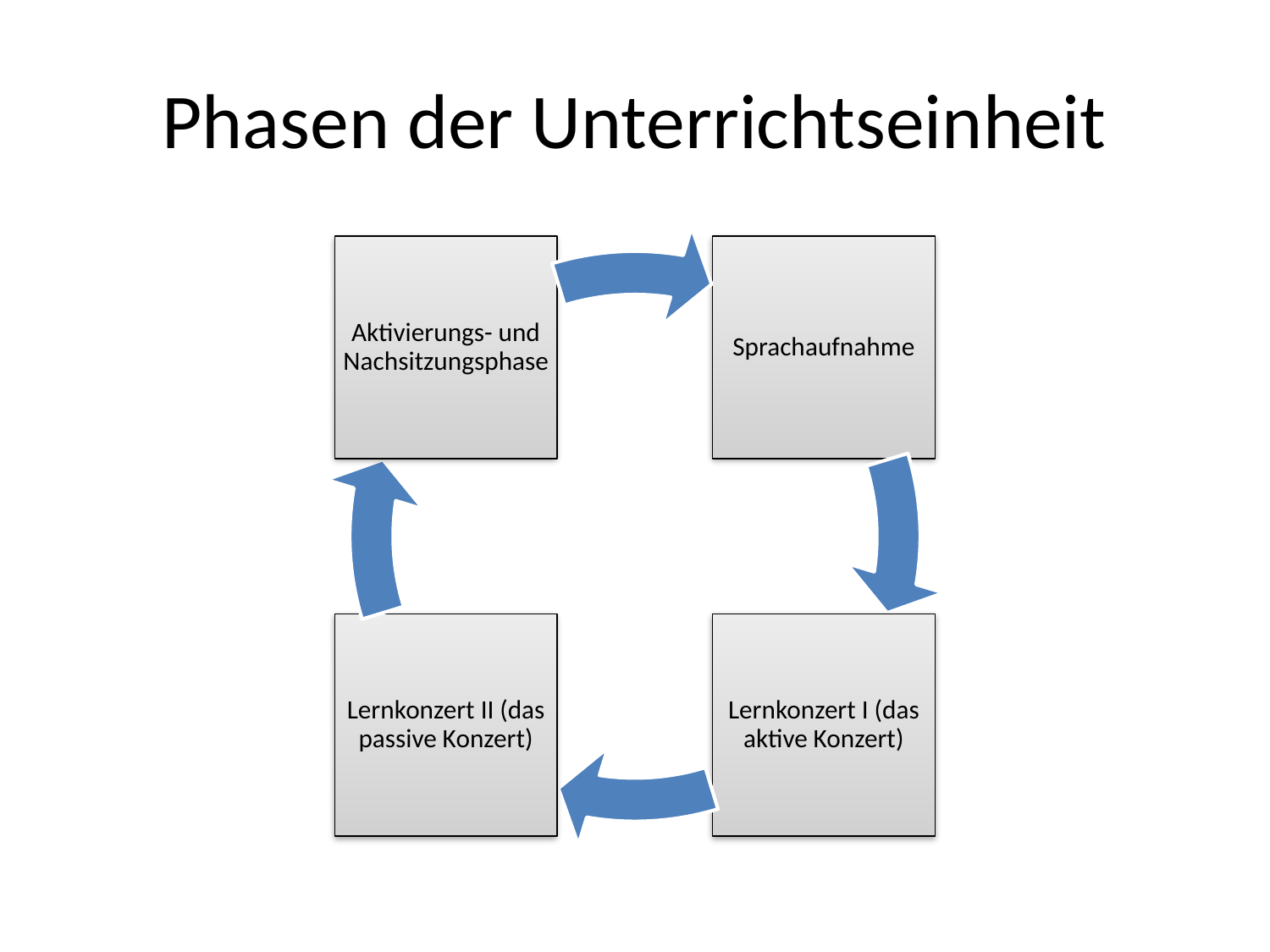

# Phasen der Unterrichtseinheit
Sprachaufnahme
Lernkonzert I (das aktive Konzert)
Lernkonzert II (das passive Konzert)
Aktivierungs- und Nachsitzungsphase